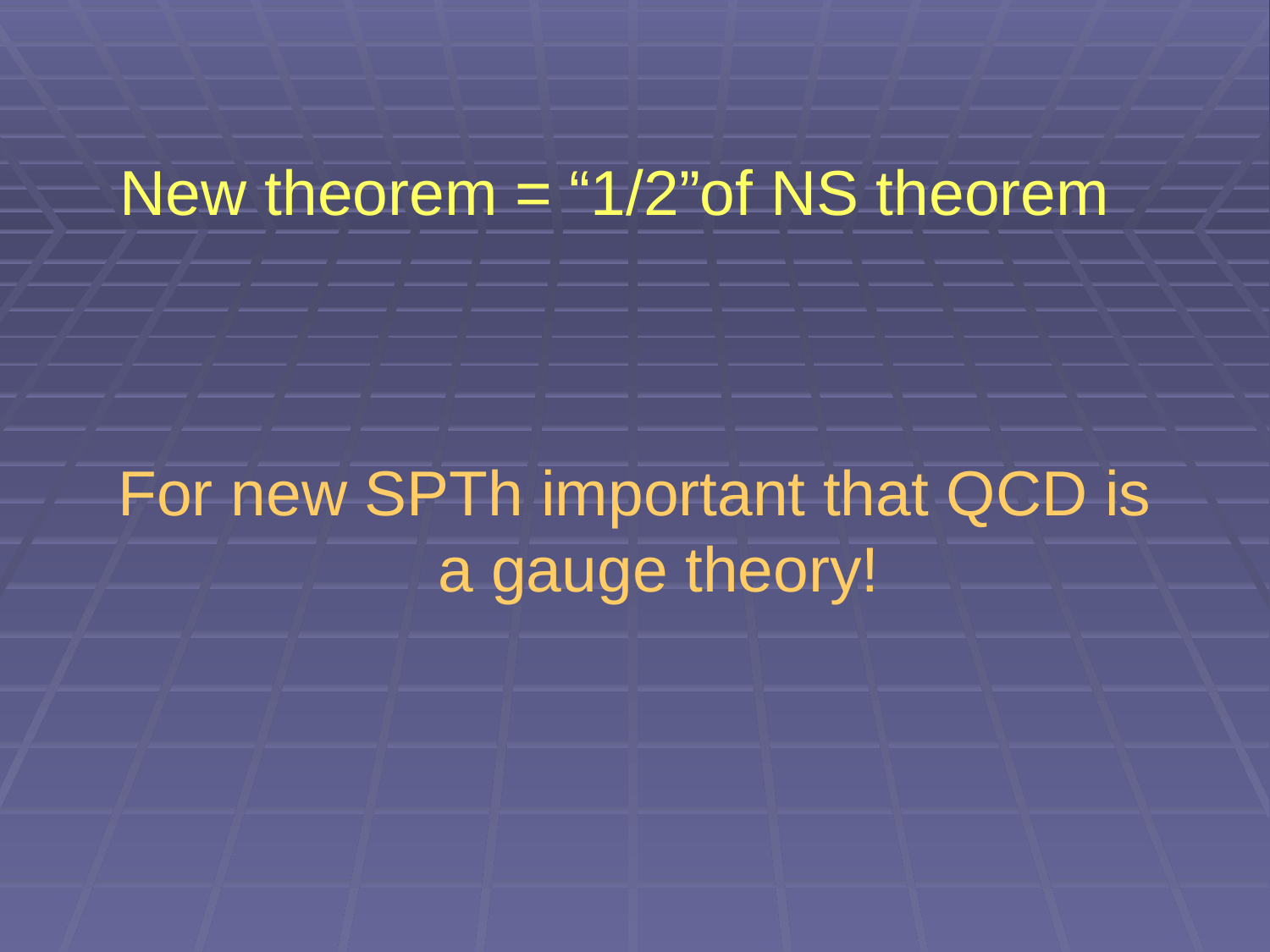

New theorem = “1/2”of NS theorem
For new SPTh important that QCD is a gauge theory!